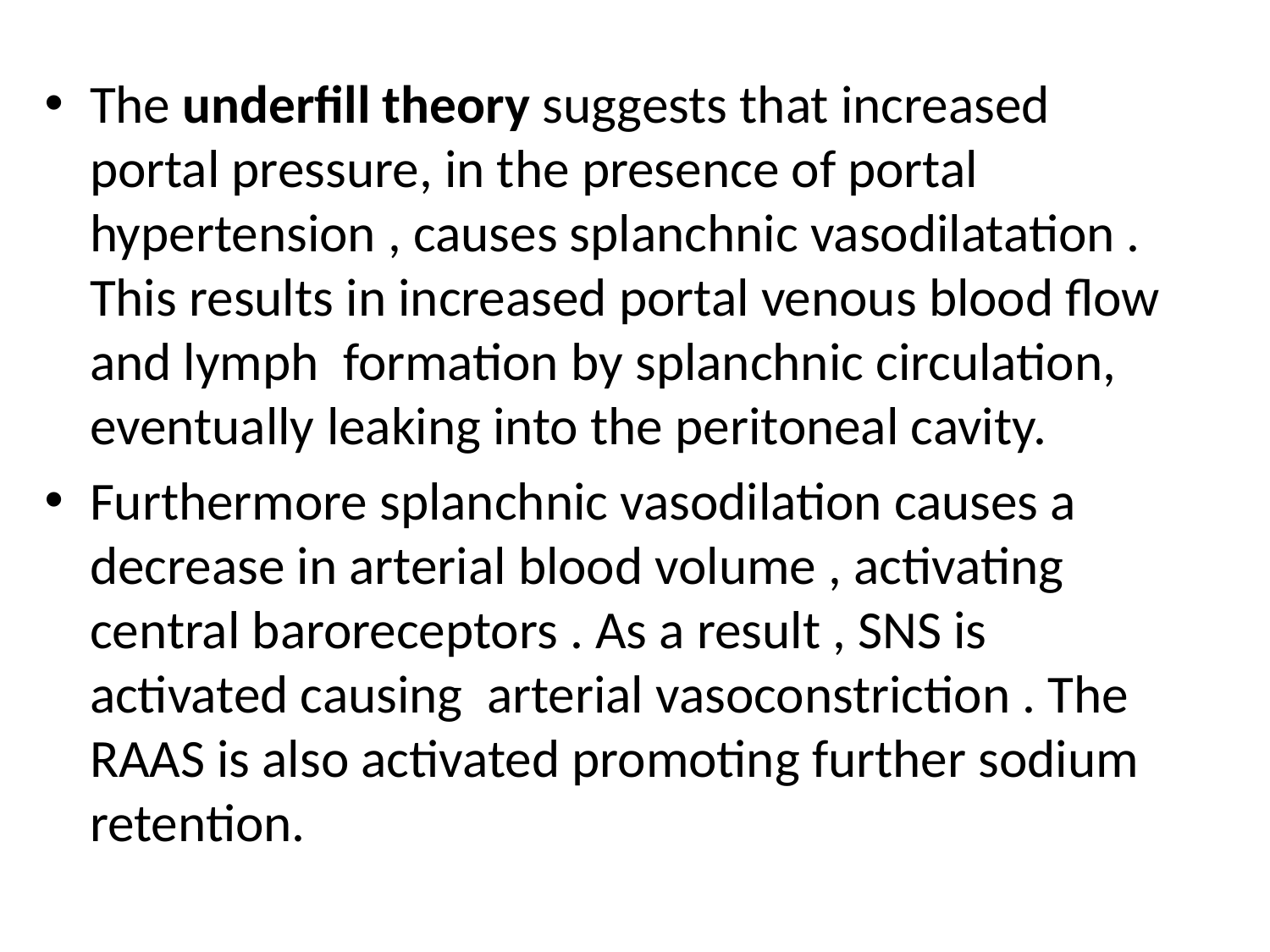

The underfill theory suggests that increased portal pressure, in the presence of portal hypertension , causes splanchnic vasodilatation . This results in increased portal venous blood flow and lymph  formation by splanchnic circulation, eventually leaking into the peritoneal cavity.
Furthermore splanchnic vasodilation causes a decrease in arterial blood volume , activating central baroreceptors . As a result , SNS is activated causing  arterial vasoconstriction . The RAAS is also activated promoting further sodium retention.